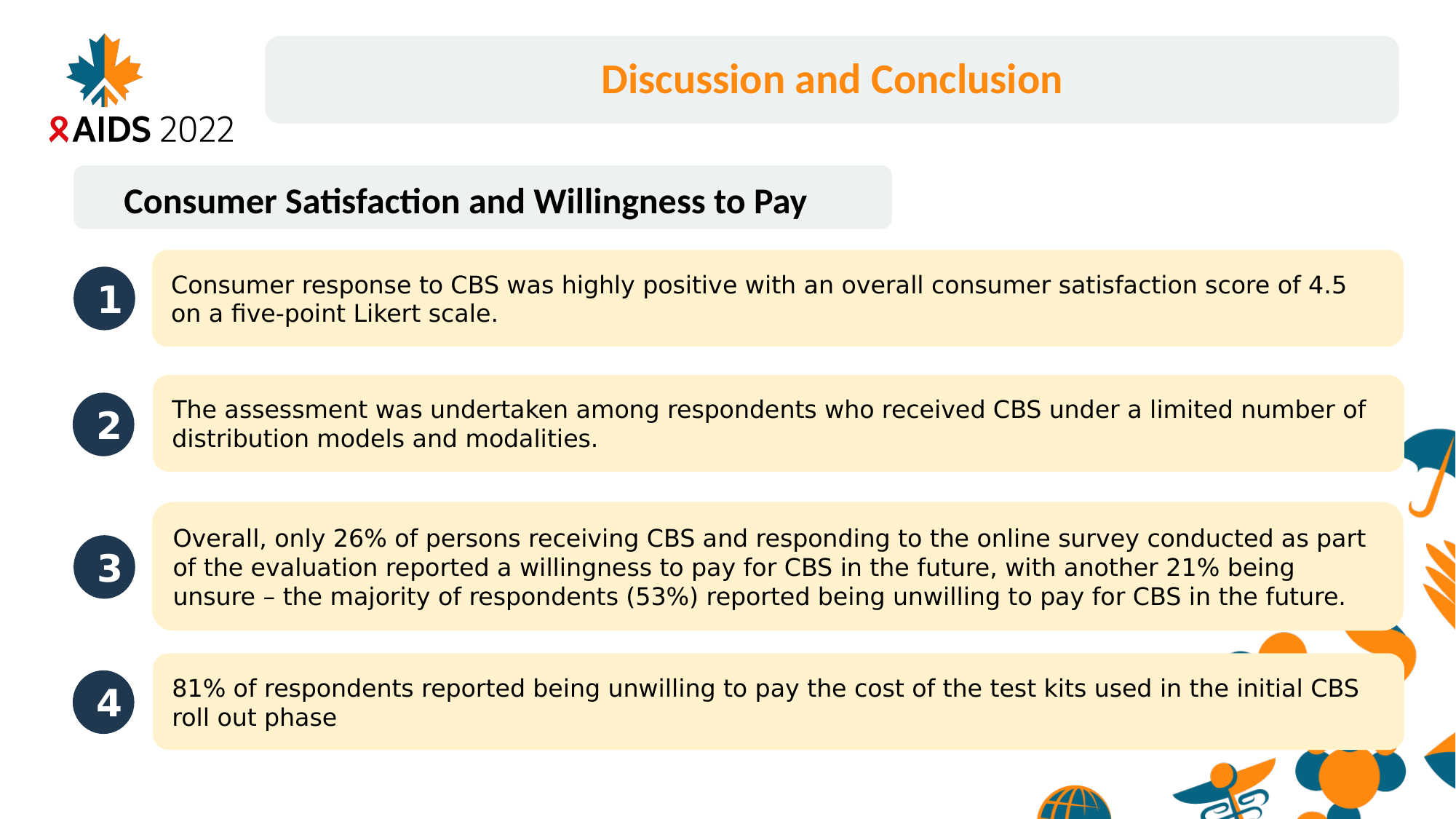

Discussion and Conclusion
Consumer Satisfaction and Willingness to Pay
Consumer response to CBS was highly positive with an overall consumer satisfaction score of 4.5 on a five-point Likert scale.
1
The assessment was undertaken among respondents who received CBS under a limited number of distribution models and modalities.
2
Overall, only 26% of persons receiving CBS and responding to the online survey conducted as part of the evaluation reported a willingness to pay for CBS in the future, with another 21% being unsure – the majority of respondents (53%) reported being unwilling to pay for CBS in the future.
3
81% of respondents reported being unwilling to pay the cost of the test kits used in the initial CBS roll out phase
4